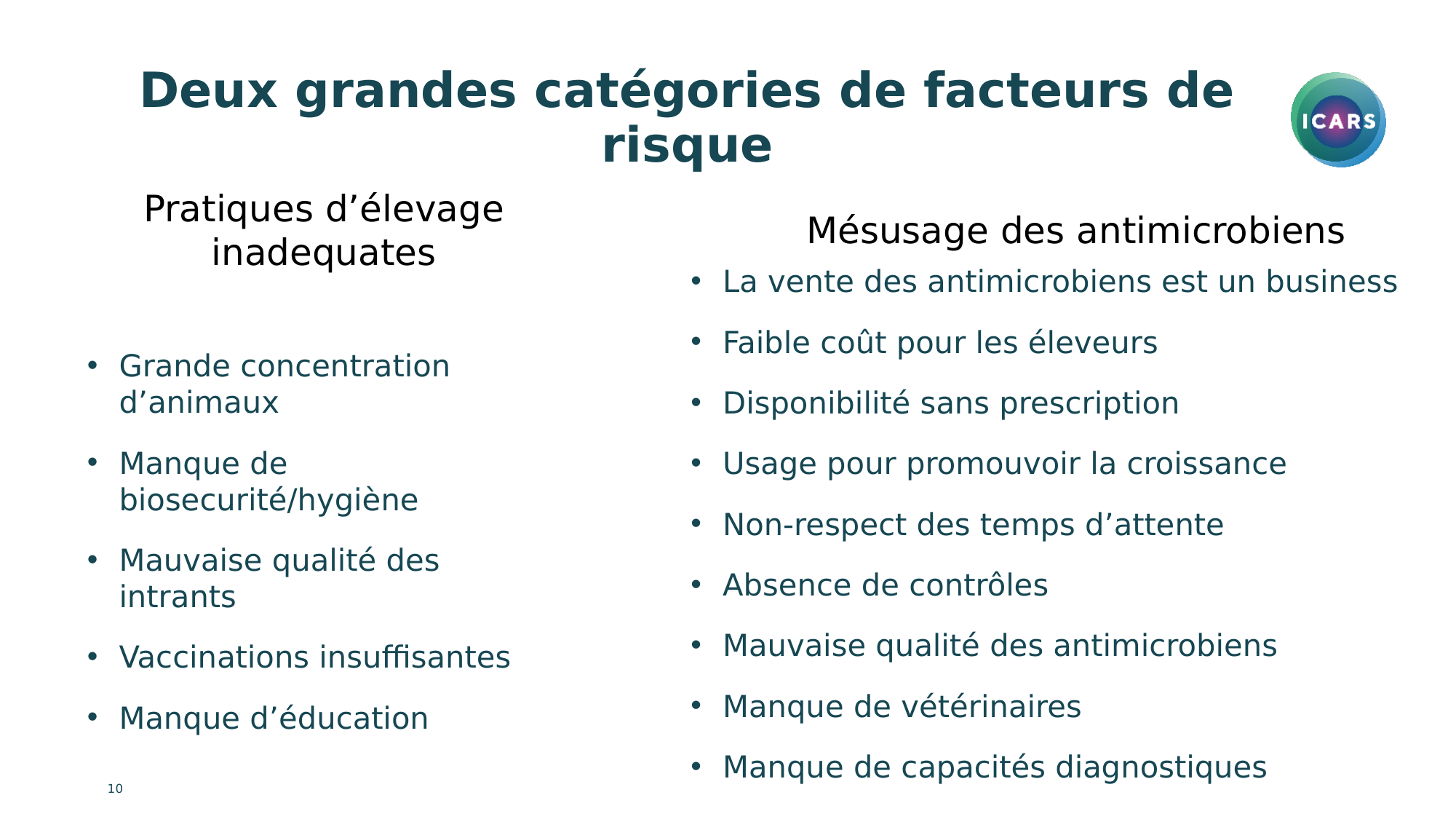

# Deux grandes catégories de facteurs de risque
Pratiques d’élevage inadequates
Mésusage des antimicrobiens
La vente des antimicrobiens est un business
Faible coût pour les éleveurs
Disponibilité sans prescription
Usage pour promouvoir la croissance
Non-respect des temps d’attente
Absence de contrôles
Mauvaise qualité des antimicrobiens
Manque de vétérinaires
Manque de capacités diagnostiques
Grande concentration d’animaux
Manque de biosecurité/hygiène
Mauvaise qualité des intrants
Vaccinations insuffisantes
Manque d’éducation

10